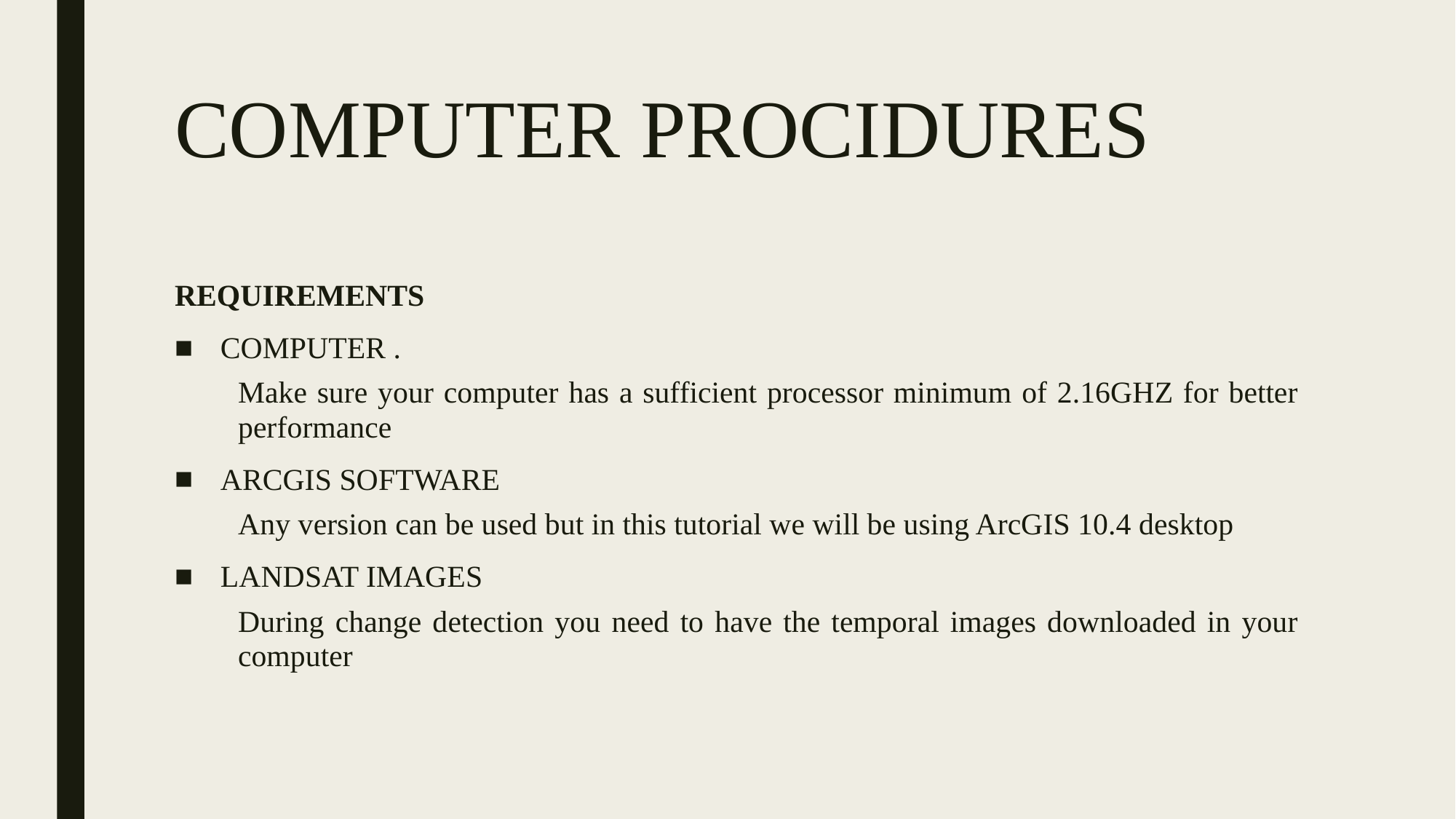

# COMPUTER PROCIDURES
REQUIREMENTS
COMPUTER .
Make sure your computer has a sufficient processor minimum of 2.16GHZ for better performance
ARCGIS SOFTWARE
Any version can be used but in this tutorial we will be using ArcGIS 10.4 desktop
LANDSAT IMAGES
During change detection you need to have the temporal images downloaded in your computer